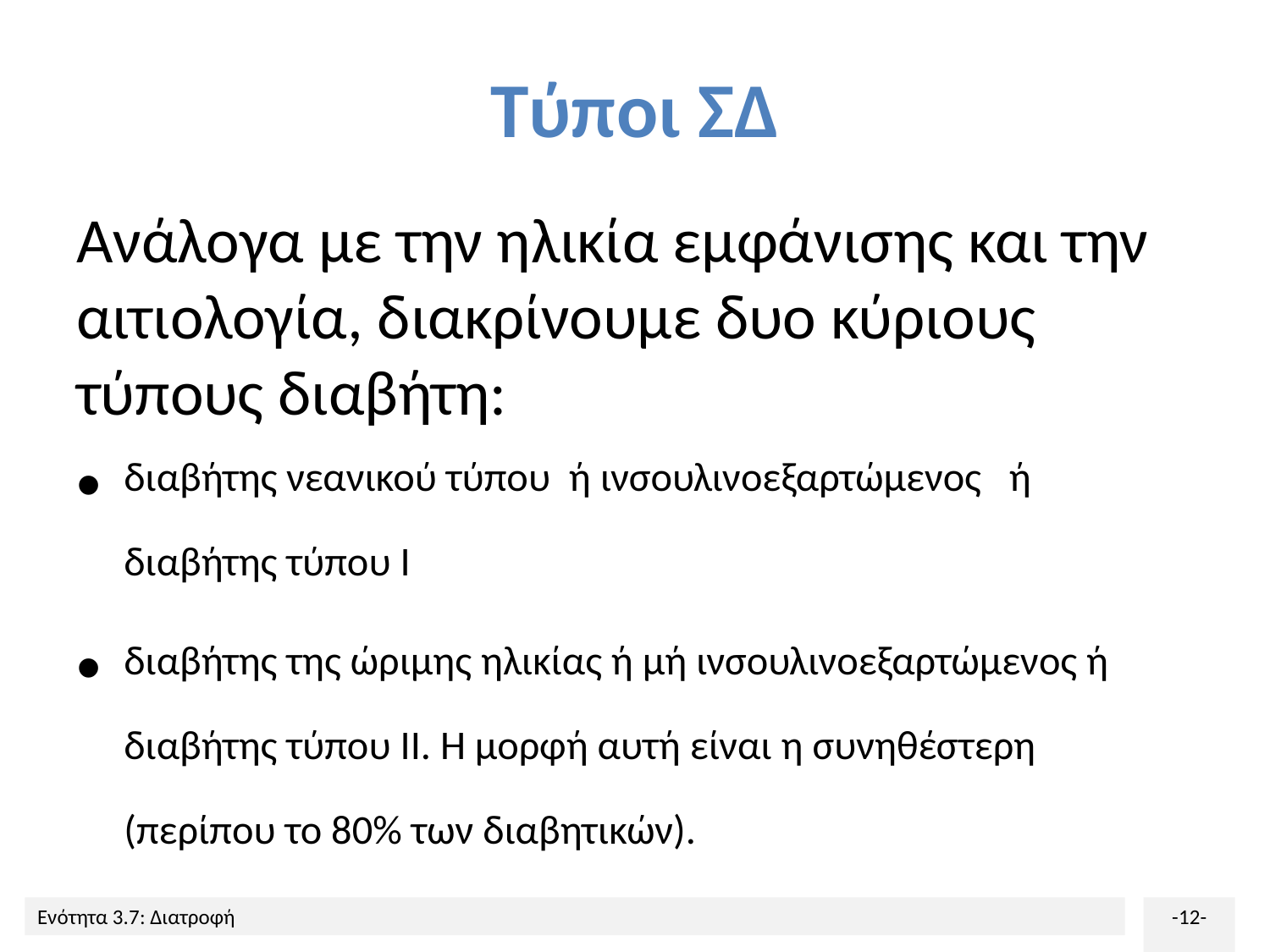

# Τύποι ΣΔ
Ανάλογα με την ηλικία εμφάνισης και την αιτιολογία, διακρίνουμε δυο κύριους τύπους διαβήτη:
διαβήτης νεανικού τύπου  ή ινσουλινοεξαρτώμενος   ή διαβήτης τύπου Ι
διαβήτης της ώριμης ηλικίας ή μή ινσουλινοεξαρτώμενος ή διαβήτης τύπου ΙΙ. Η μορφή αυτή είναι η συνηθέστερη (περίπου το 80% των διαβητικών).